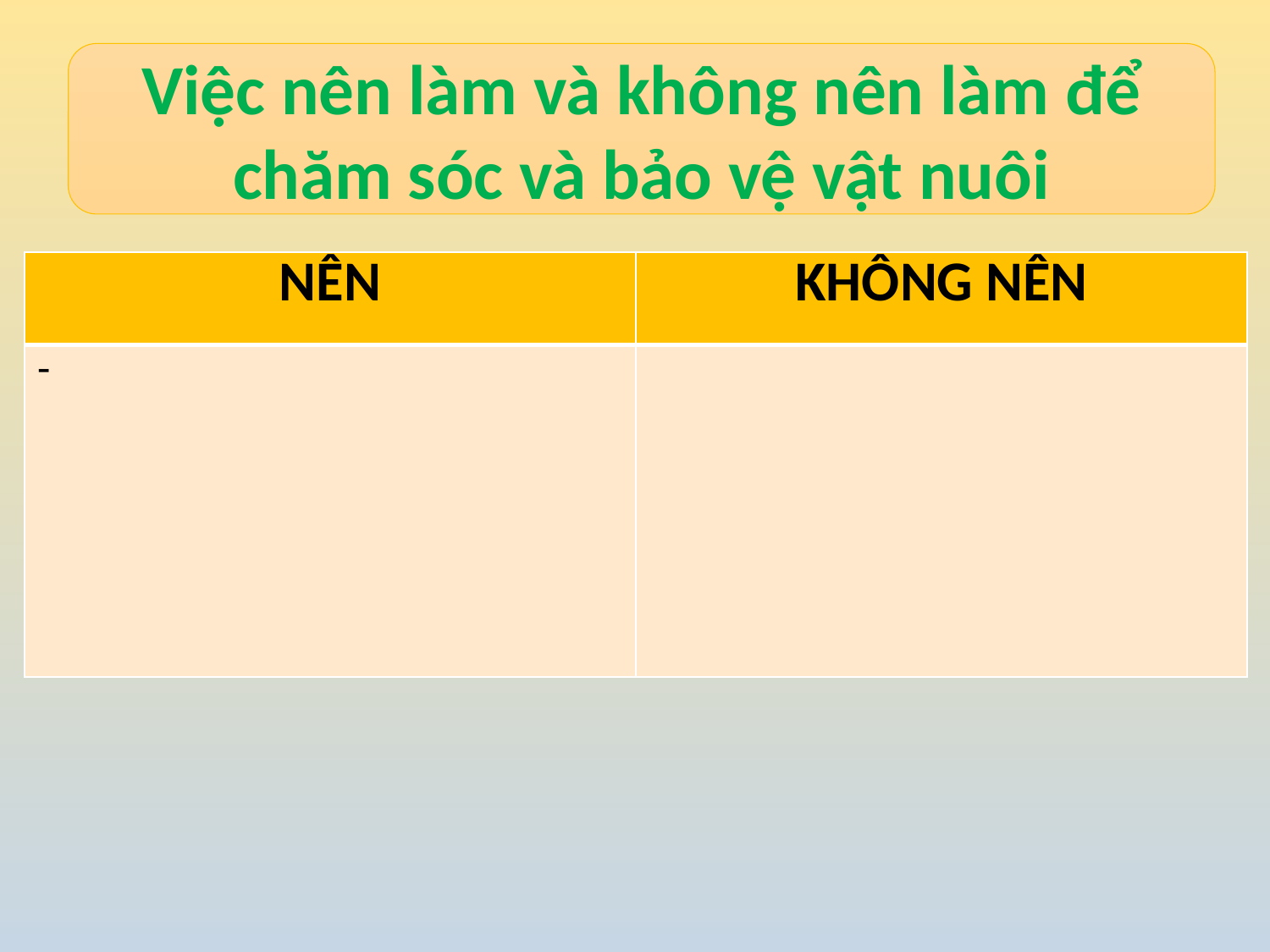

Việc nên làm và không nên làm để chăm sóc và bảo vệ vật nuôi
| NÊN | KHÔNG NÊN |
| --- | --- |
| - |  |